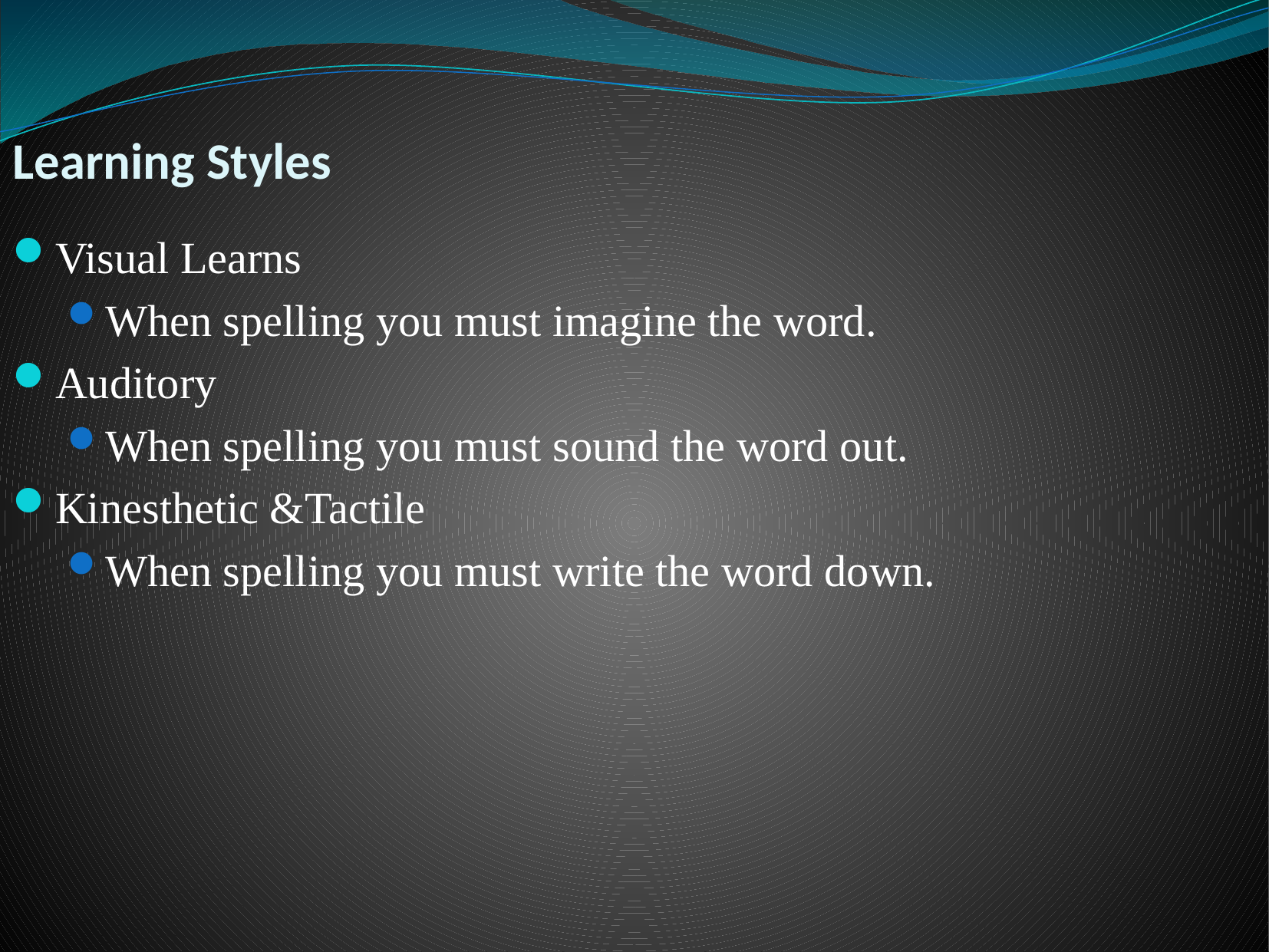

Learning Styles
Visual Learns
When spelling you must imagine the word.
Auditory
When spelling you must sound the word out.
Kinesthetic &Tactile
When spelling you must write the word down.